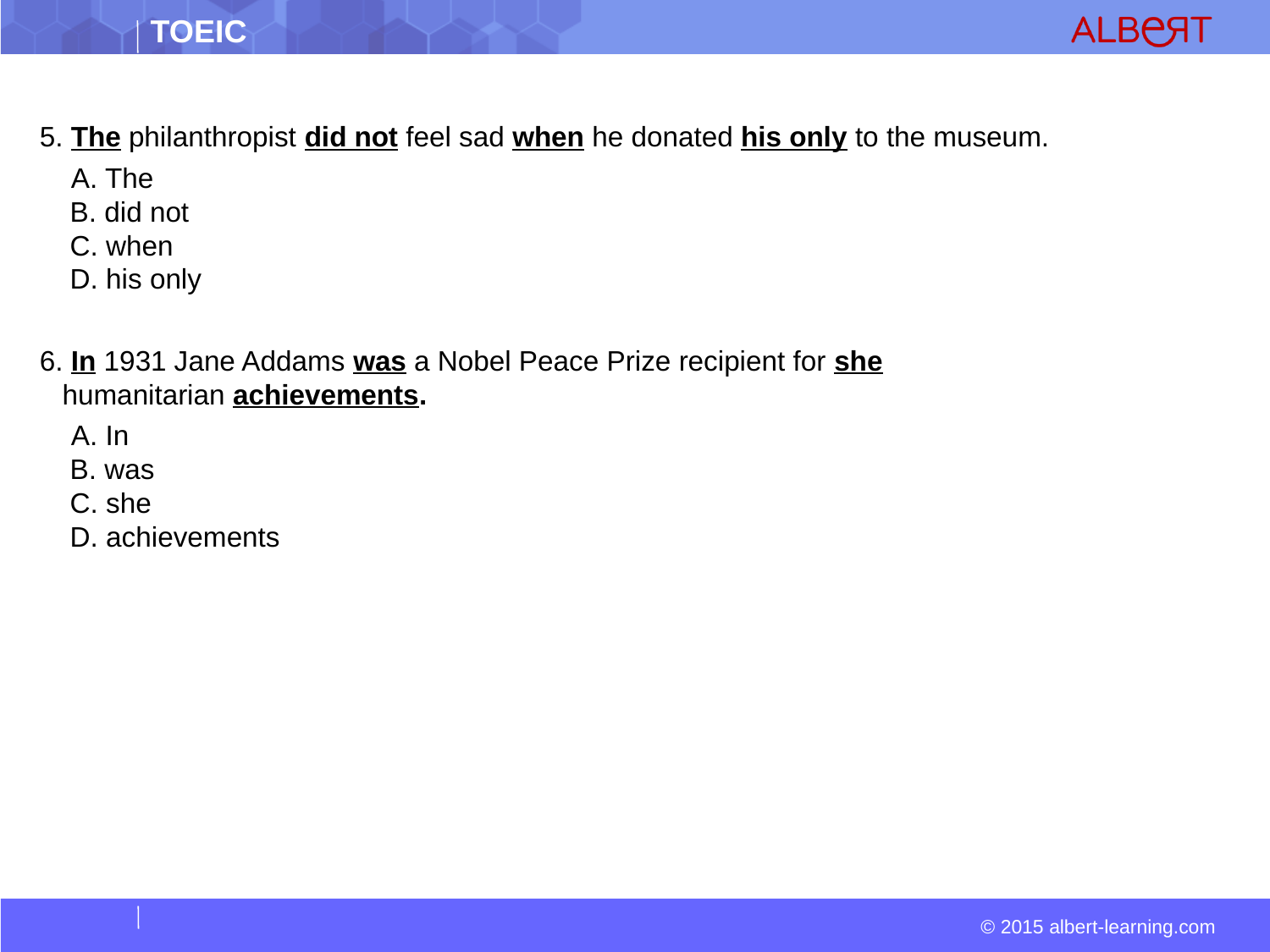

5. The philanthropist did not feel sad when he donated his only to the museum.
    A. The  
 B. did not  
 C. when  
 D. his only

6. In 1931 Jane Addams was a Nobel Peace Prize recipient for she humanitarian achievements.
    A. In  
 B. was  
 C. she  
 D. achievements